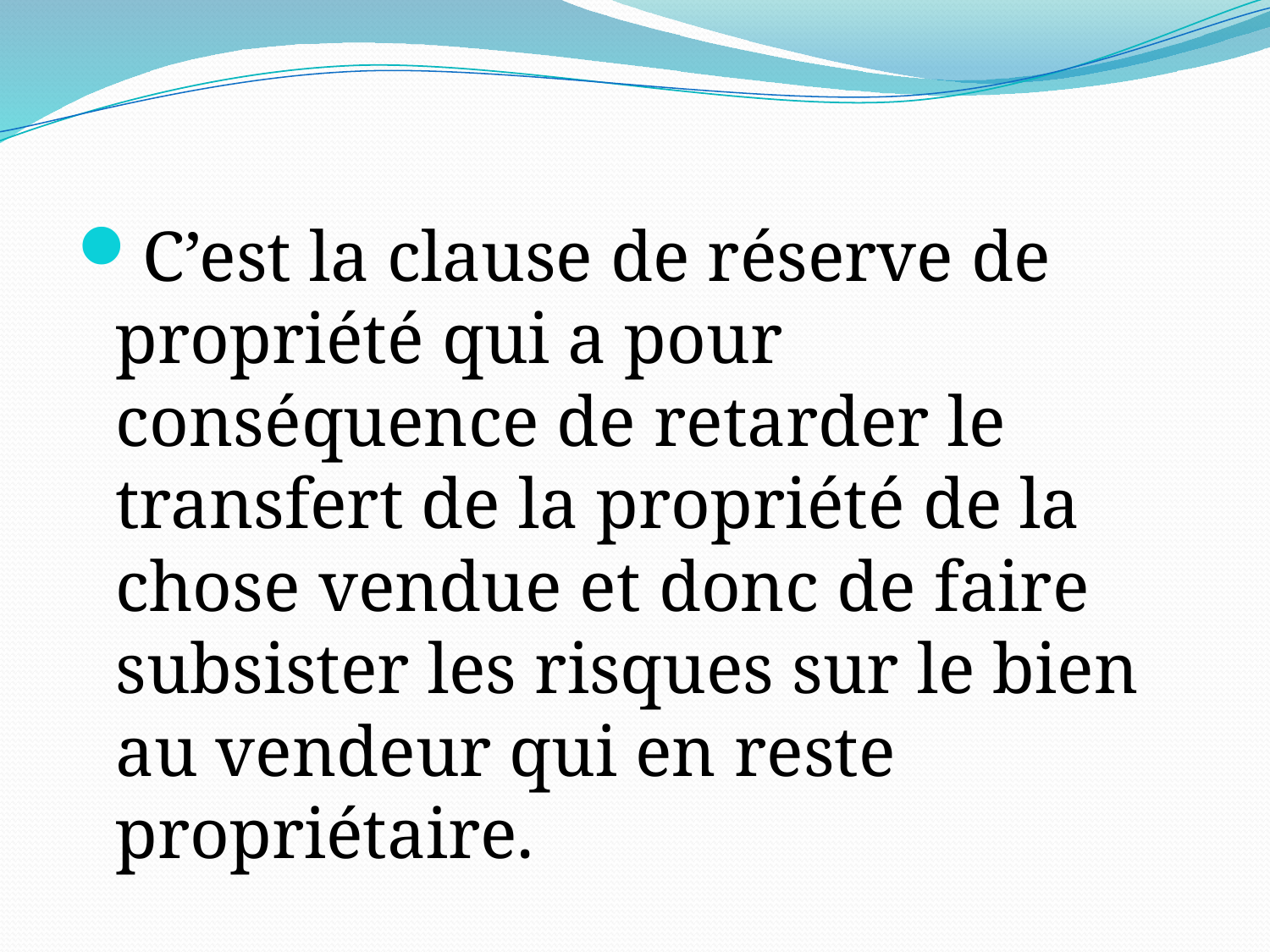

C’est la clause de réserve de propriété qui a pour conséquence de retarder le transfert de la propriété de la chose vendue et donc de faire subsister les risques sur le bien au vendeur qui en reste propriétaire.